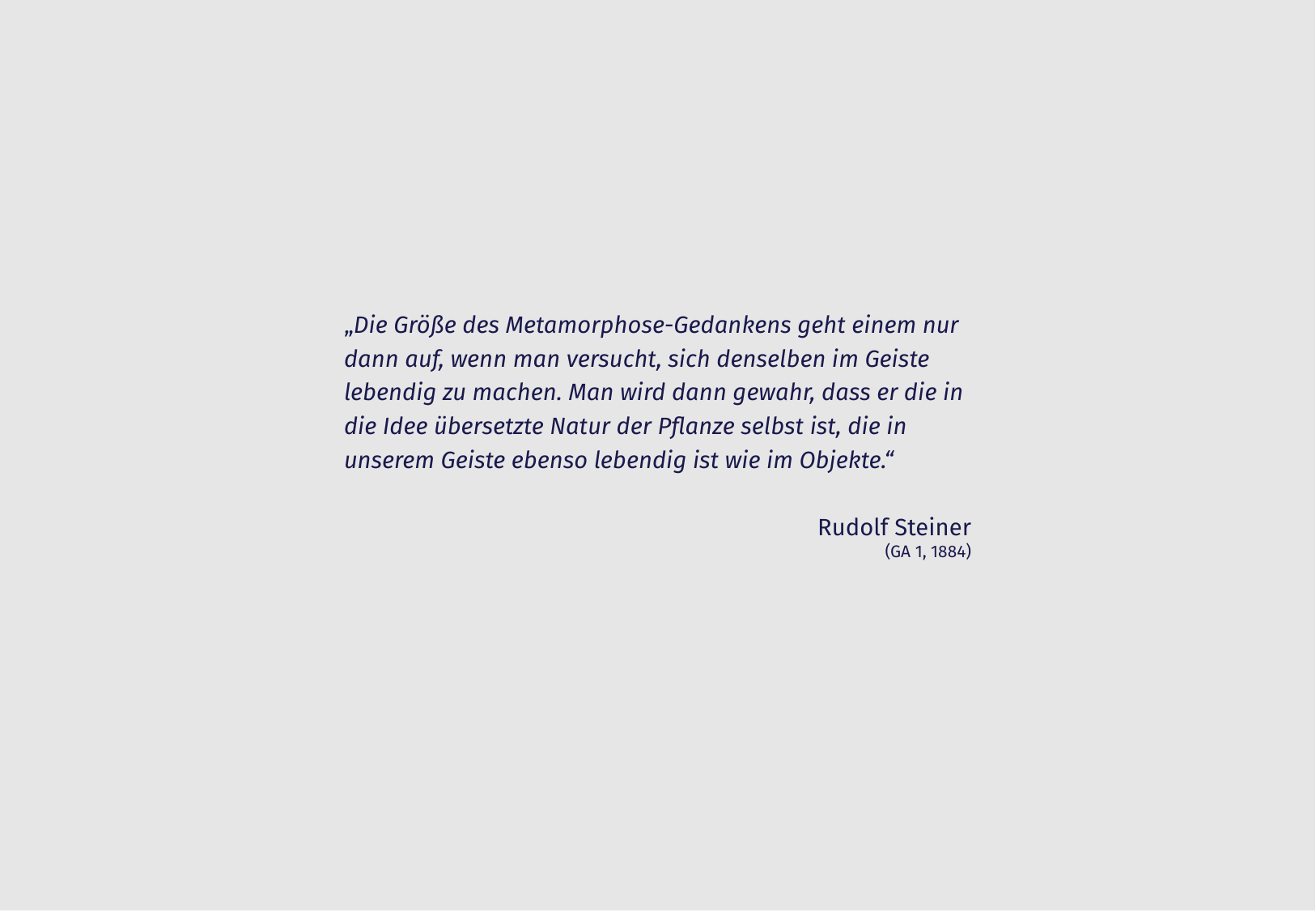

„Die Größe des Metamorphose-Gedankens geht einem nur dann auf, wenn man versucht, sich denselben im Geiste lebendig zu machen. Man wird dann gewahr, dass er die in die Idee übersetzte Natur der Pflanze selbst ist, die in unserem Geiste ebenso lebendig ist wie im Objekte.“

Rudolf Steiner
(GA 1, 1884)